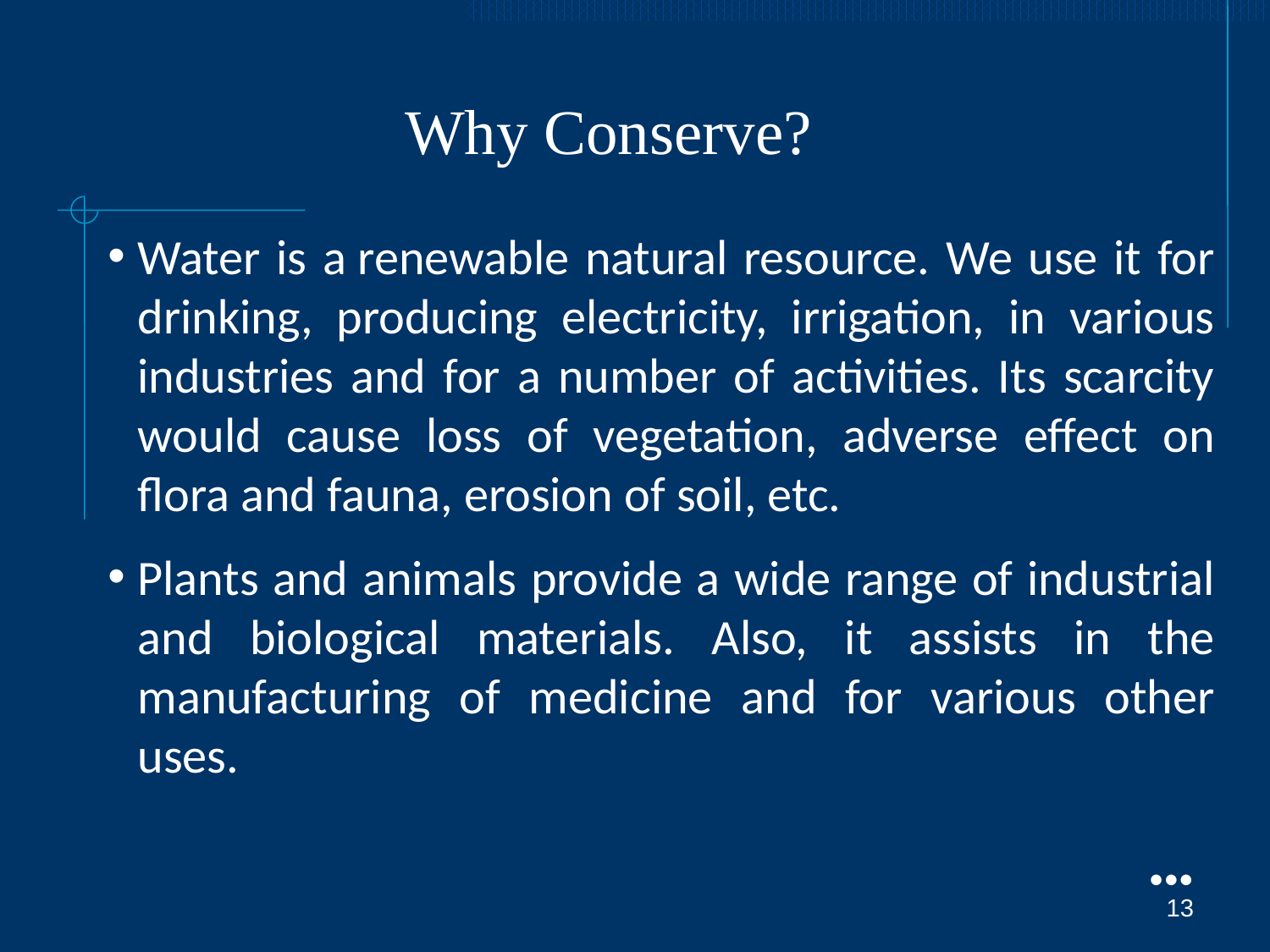

Why Conserve?
Water is a renewable natural resource. We use it for drinking, producing electricity, irrigation, in various industries and for a number of activities. Its scarcity would cause loss of vegetation, adverse effect on flora and fauna, erosion of soil, etc.
Plants and animals provide a wide range of industrial and biological materials. Also, it assists in the manufacturing of medicine and for various other uses.
●●●
13